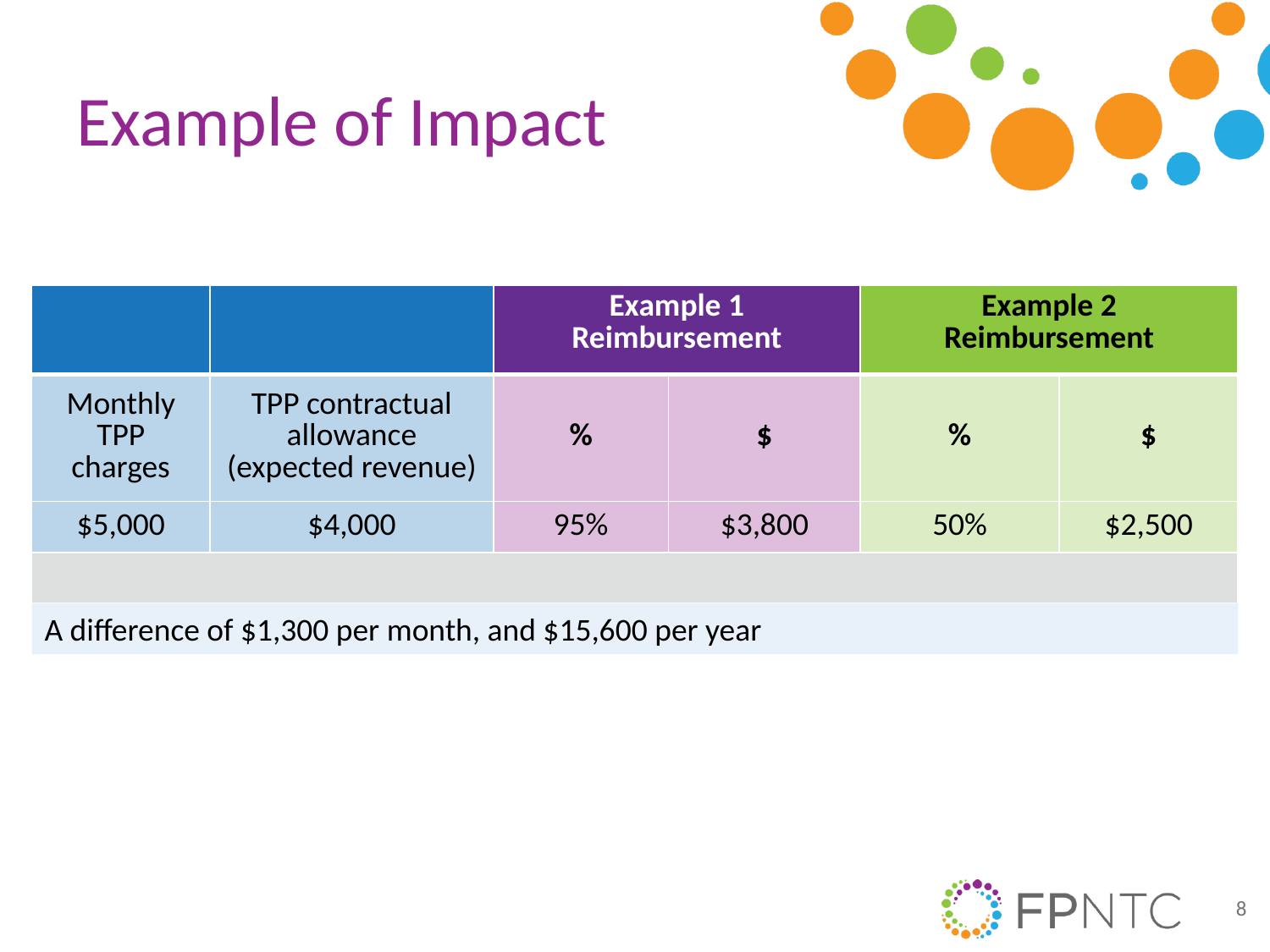

# Example of Impact
A difference of $1,300 per month, and $15,600 per year
8
Table with 2 rows of data and 6 header columns with merged cells. The data reads as follows:
Monthly TPP charges: $5,000.
TPP contractual allowance (expected revenue): $4,000.
Example 1 Reimbursement.
Percent: 95%.
Dollars: $3,800.
Example 2 Reimbursement.
Percent: 50%.
Dollars: $2,500.